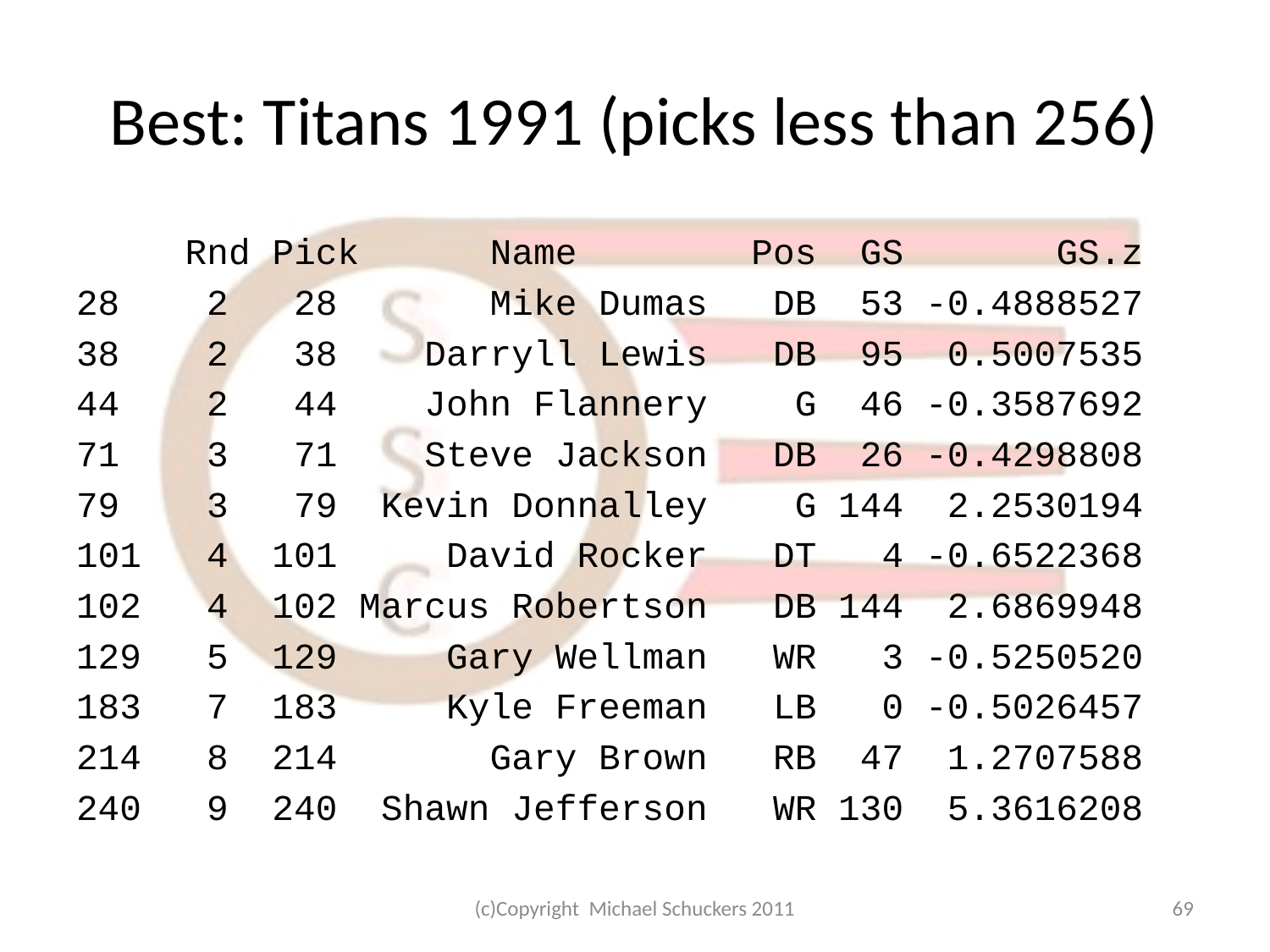

# Best: Titans 1991 (picks less than 256)
     Rnd Pick      Name        Pos  GS       GS.z
28    2   28       Mike Dumas   DB  53 -0.4888527
38    2   38    Darryll Lewis   DB  95  0.5007535
44    2   44    John Flannery    G  46 -0.3587692
71    3   71    Steve Jackson   DB  26 -0.4298808
79    3   79  Kevin Donnalley    G 144  2.2530194
101   4  101     David Rocker   DT   4 -0.6522368
102   4  102 Marcus Robertson   DB 144  2.6869948
129   5  129     Gary Wellman   WR   3 -0.5250520
183   7  183     Kyle Freeman   LB   0 -0.5026457
214   8  214       Gary Brown   RB  47  1.2707588
240   9  240  Shawn Jefferson   WR 130  5.3616208
(c)Copyright  Michael Schuckers 2011
69